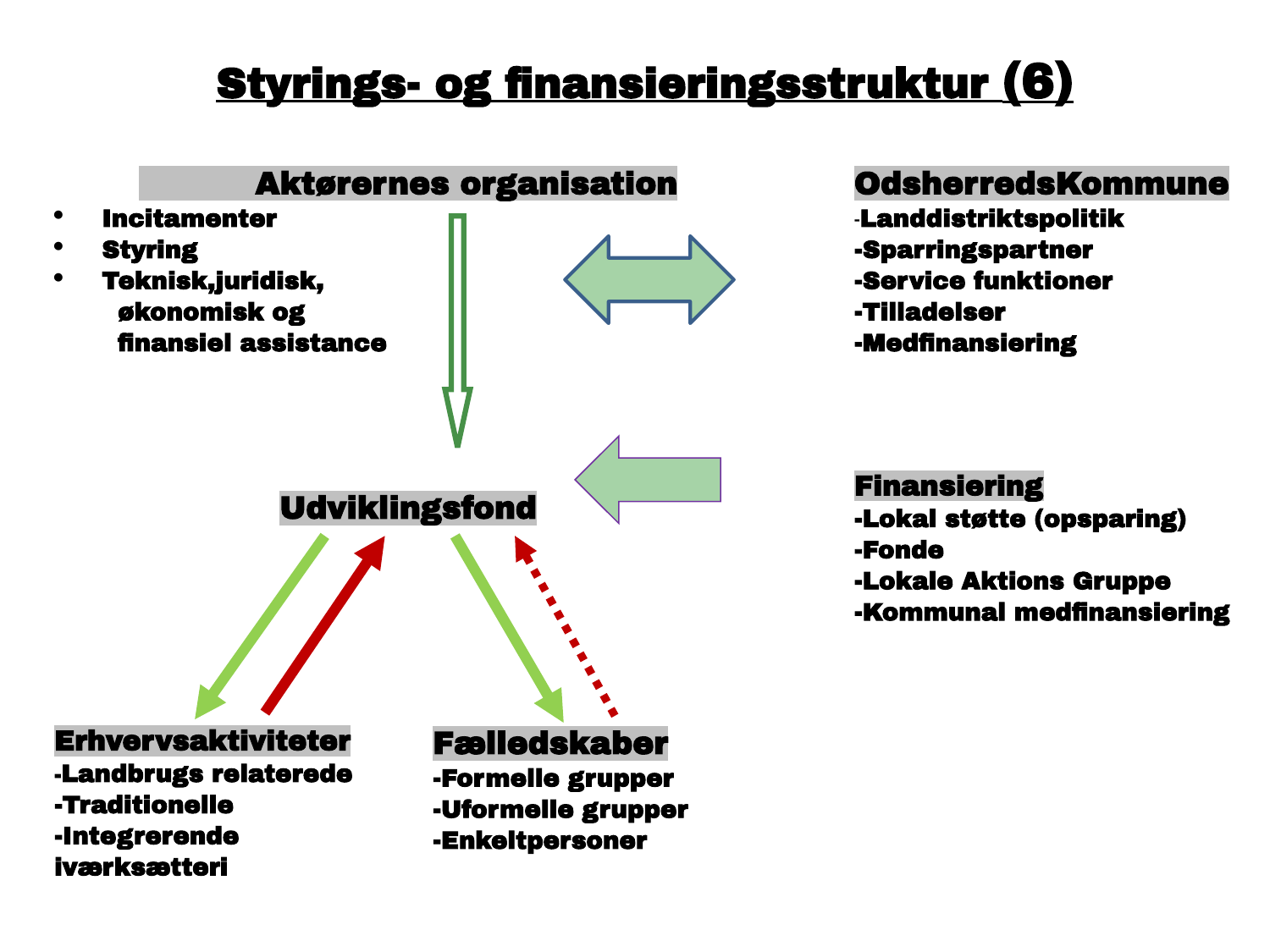

| Styrings- og finansieringsstruktur (6) |  |  |  |
| --- | --- | --- | --- |
| Aktørernes organisation Incitamenter Styring Teknisk,juridisk, økonomisk og finansiel assistance |  |  | OdsherredsKommune -Landdistriktspolitik -Sparringspartner -Service funktioner -Tilladelser -Medfinansiering |
| Udviklingsfond |  |  | Finansiering -Lokal støtte (opsparing) -Fonde -Lokale Aktions Gruppe -Kommunal medfinansiering |
| Erhvervsaktiviteter -Landbrugs relaterede -Traditionelle -Integrerende iværksætteri | Fælledskaber -Formelle grupper -Uformelle grupper -Enkeltpersoner |  |  |